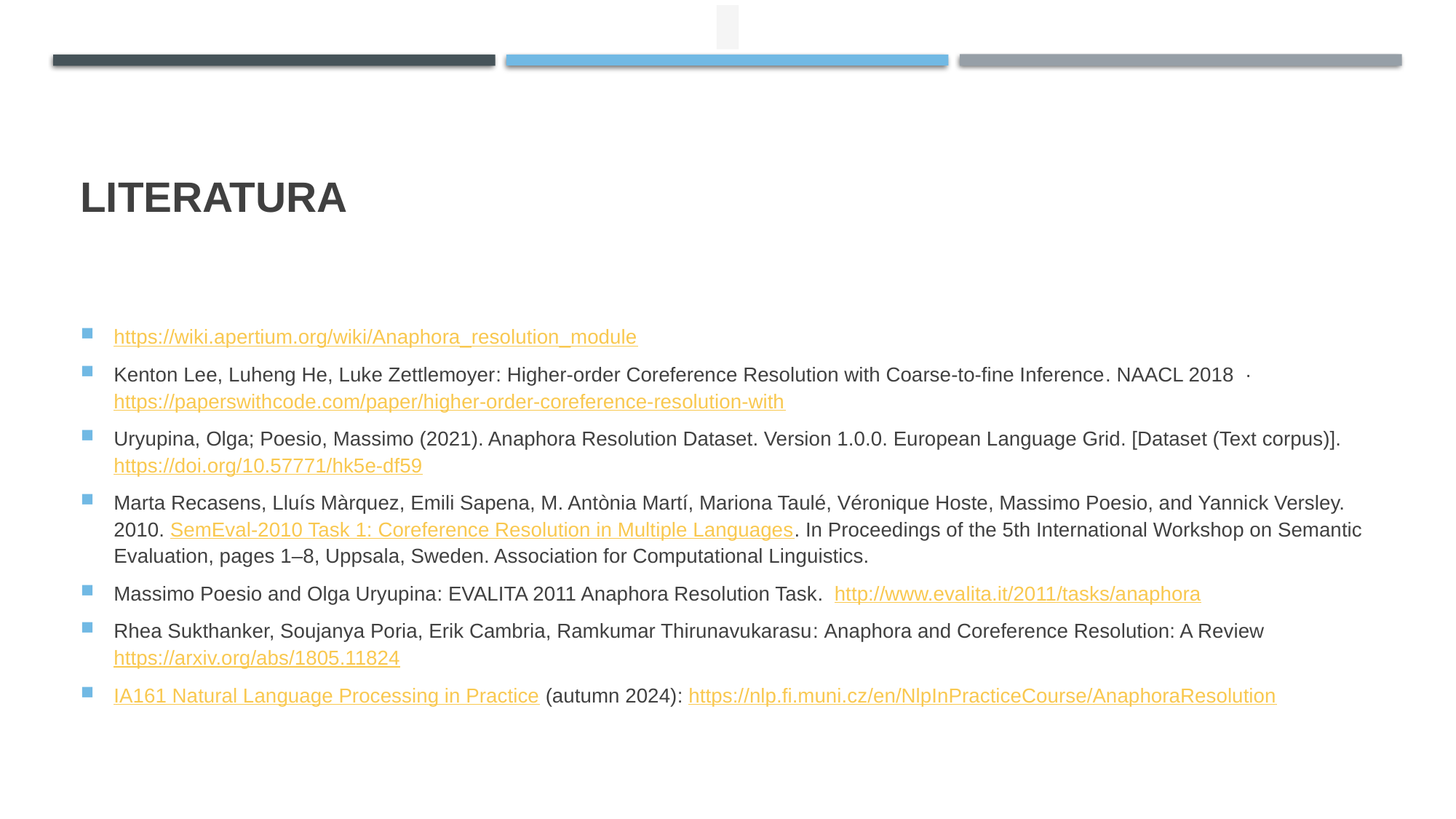

# Literatura

https://wiki.apertium.org/wiki/Anaphora_resolution_module
Kenton Lee, Luheng He, Luke Zettlemoyer: Higher-order Coreference Resolution with Coarse-to-fine Inference. NAACL 2018  · https://paperswithcode.com/paper/higher-order-coreference-resolution-with
Uryupina, Olga; Poesio, Massimo (2021). Anaphora Resolution Dataset. Version 1.0.0. European Language Grid. [Dataset (Text corpus)]. https://doi.org/10.57771/hk5e-df59
Marta Recasens, Lluís Màrquez, Emili Sapena, M. Antònia Martí, Mariona Taulé, Véronique Hoste, Massimo Poesio, and Yannick Versley. 2010. SemEval-2010 Task 1: Coreference Resolution in Multiple Languages. In Proceedings of the 5th International Workshop on Semantic Evaluation, pages 1–8, Uppsala, Sweden. Association for Computational Linguistics.
Massimo Poesio and Olga Uryupina: EVALITA 2011 Anaphora Resolution Task.  http://www.evalita.it/2011/tasks/anaphora
Rhea Sukthanker, Soujanya Poria, Erik Cambria, Ramkumar Thirunavukarasu: Anaphora and Coreference Resolution: A Review https://arxiv.org/abs/1805.11824
IA161 Natural Language Processing in Practice (autumn 2024): https://nlp.fi.muni.cz/en/NlpInPracticeCourse/AnaphoraResolution